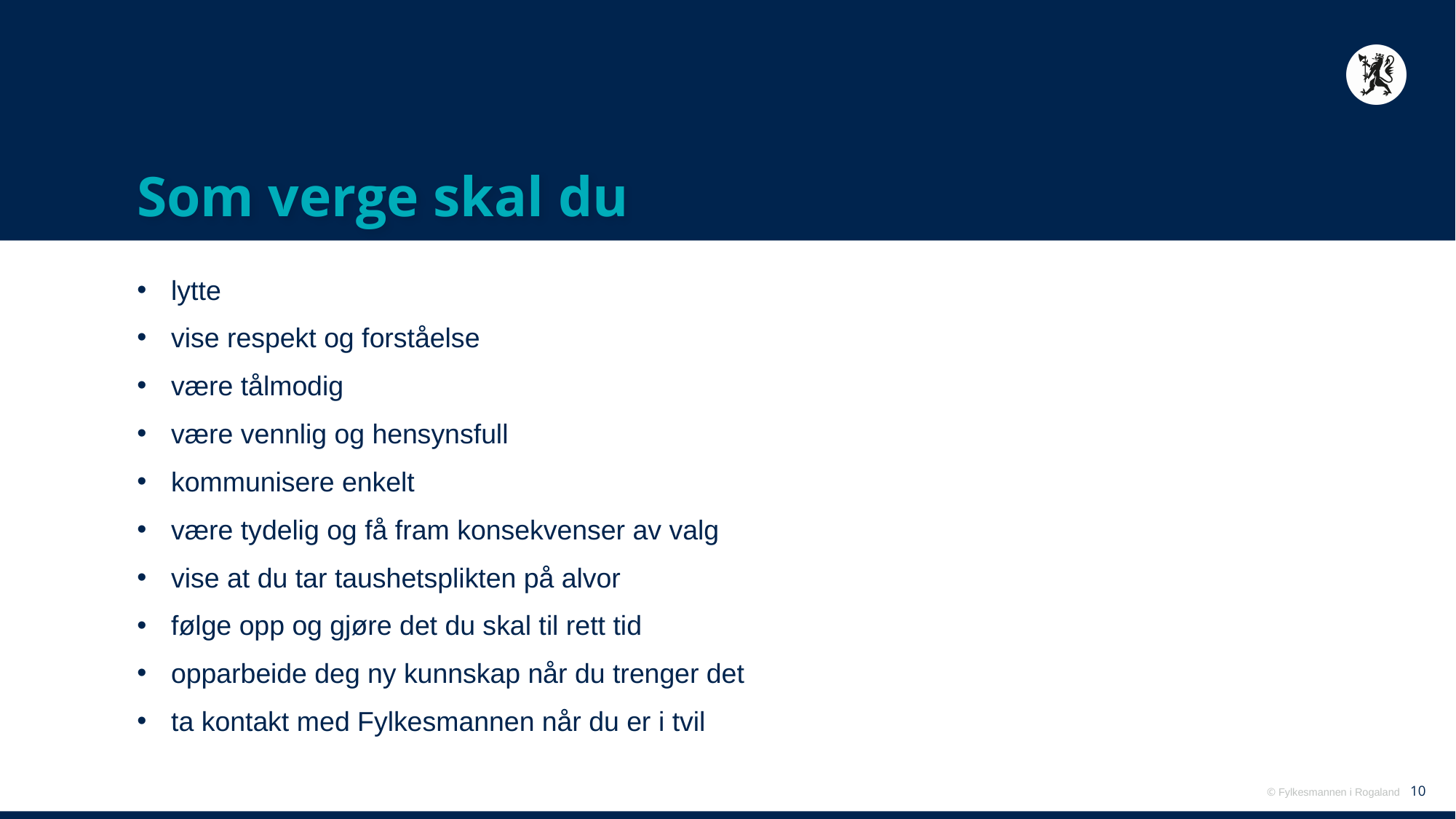

# Som verge skal du
lytte
vise respekt og forståelse
være tålmodig
være vennlig og hensynsfull
kommunisere enkelt
være tydelig og få fram konsekvenser av valg
vise at du tar taushetsplikten på alvor
følge opp og gjøre det du skal til rett tid
opparbeide deg ny kunnskap når du trenger det
ta kontakt med Fylkesmannen når du er i tvil